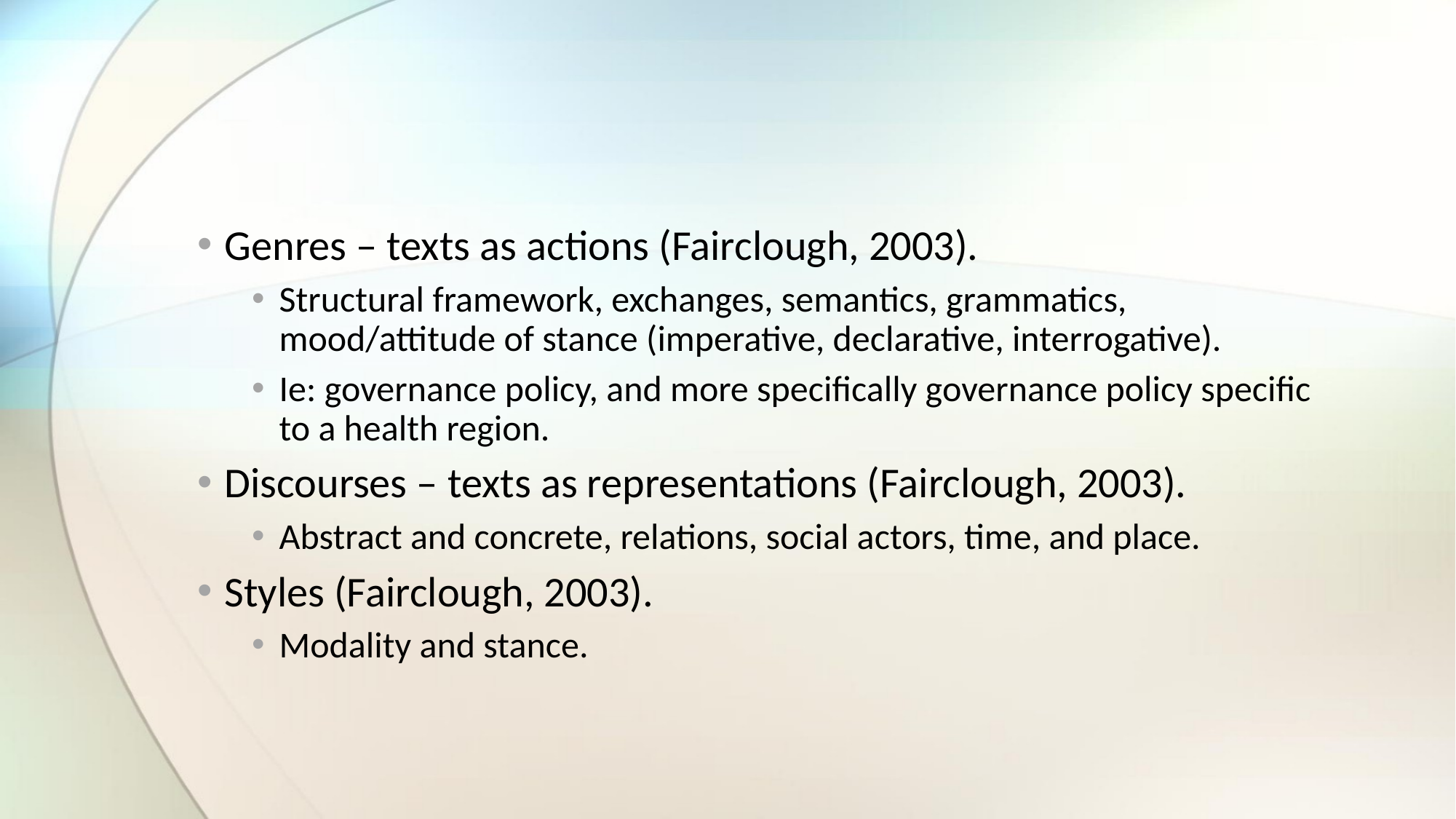

Genres – texts as actions (Fairclough, 2003).
Structural framework, exchanges, semantics, grammatics, mood/attitude of stance (imperative, declarative, interrogative).
Ie: governance policy, and more specifically governance policy specific to a health region.
Discourses – texts as representations (Fairclough, 2003).
Abstract and concrete, relations, social actors, time, and place.
Styles (Fairclough, 2003).
Modality and stance.